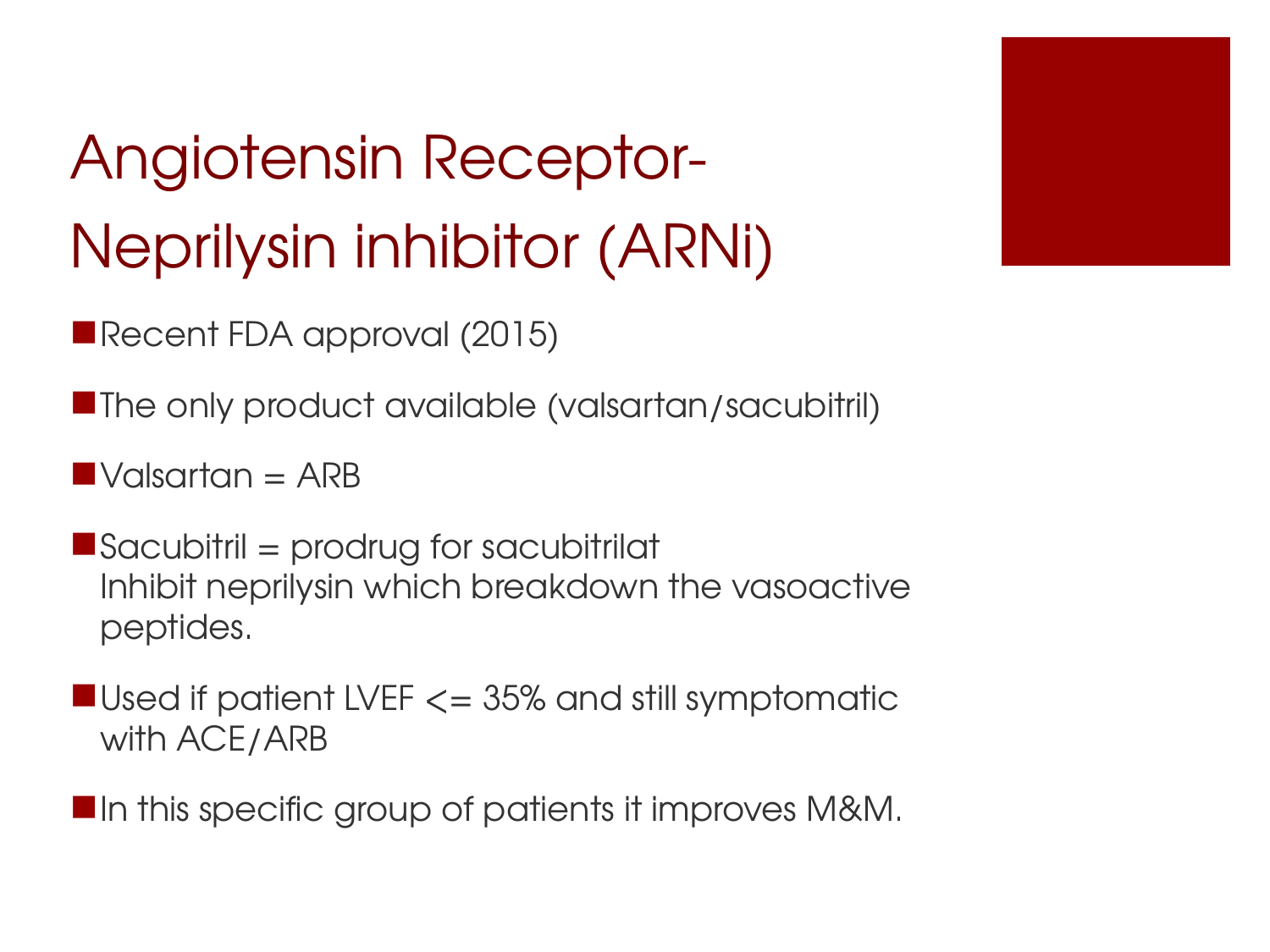

# Angiotensin Receptor- Neprilysin inhibitor (ARNi)
Recent FDA approval (2015)
The only product available (valsartan/sacubitril)
Valsartan = ARB
Sacubitril = prodrug for sacubitrilat
Inhibit neprilysin which breakdown the vasoactive   peptides.
Used if patient LVEF <= 35% and still symptomatic with ACE/ARB
In this specific group of patients it improves M&M.